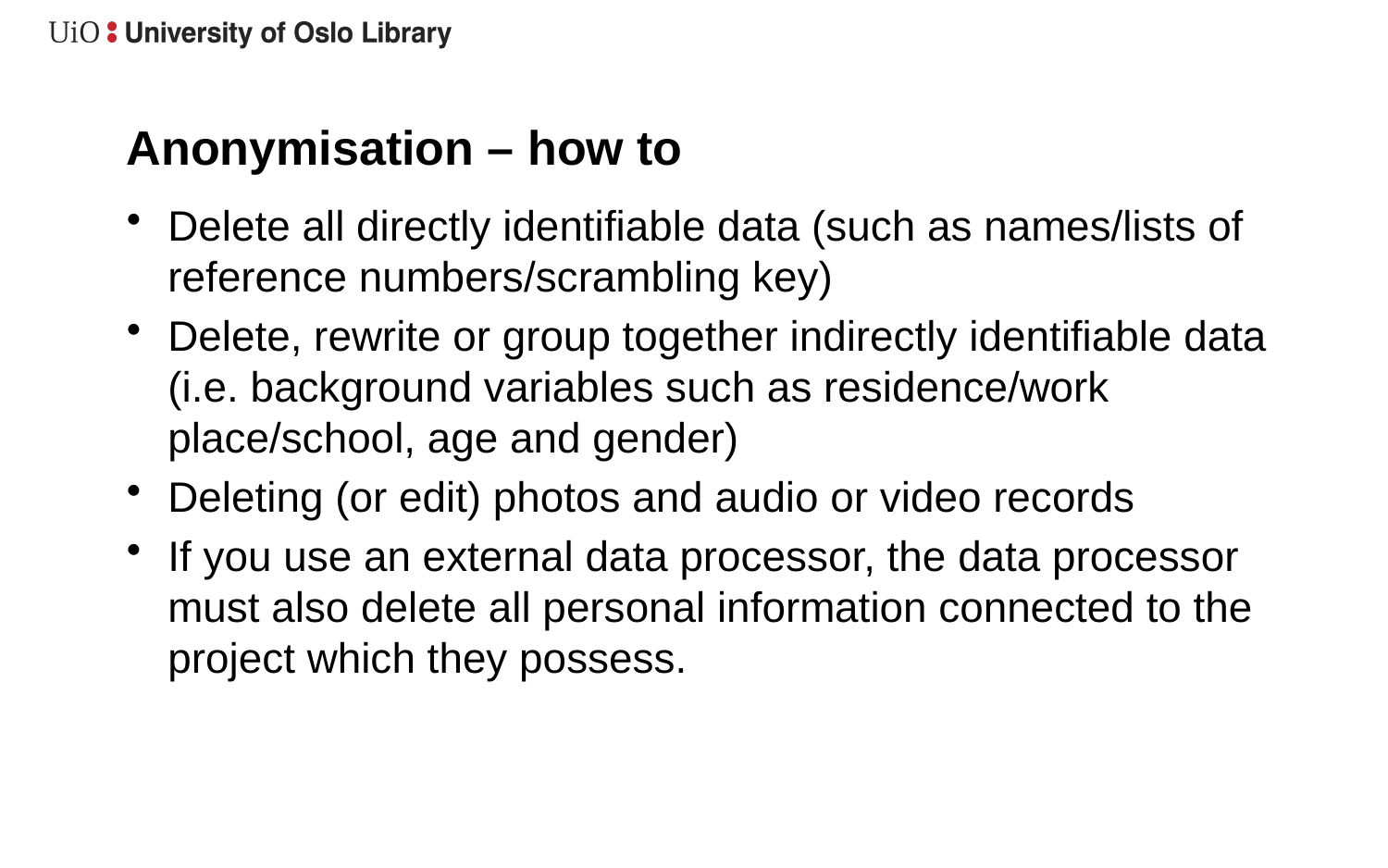

# Anonymisation – how to
Delete all directly identifiable data (such as names/lists of reference numbers/scrambling key)
Delete, rewrite or group together indirectly identifiable data (i.e. background variables such as residence/work place/school, age and gender)
Deleting (or edit) photos and audio or video records
If you use an external data processor, the data processor must also delete all personal information connected to the project which they possess.